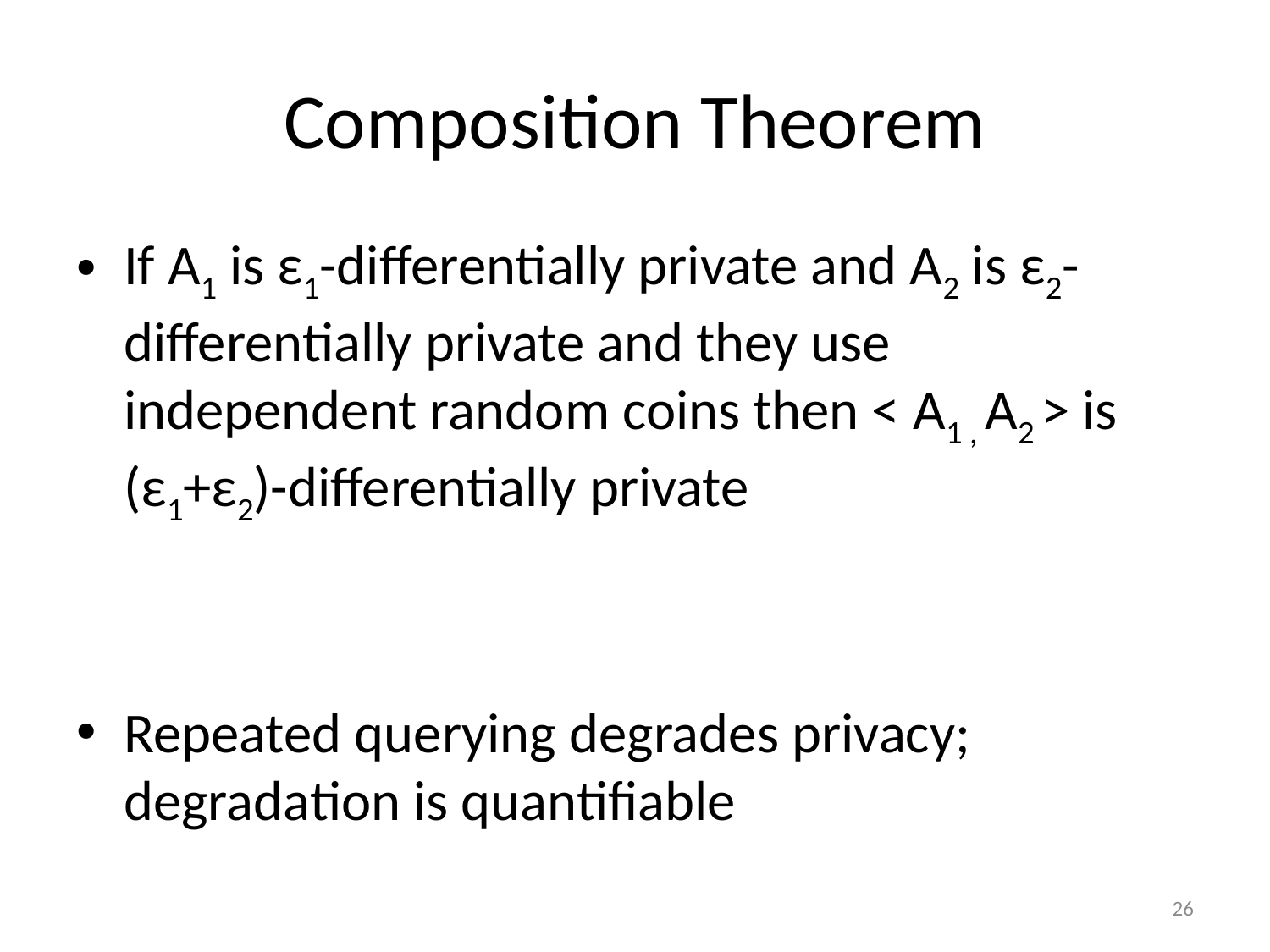

# Composition Theorem
If A1 is ε1-differentially private and A2 is ε2-differentially private and they use independent random coins then < A1 , A2 > is (ε1+ε2)-differentially private

Repeated querying degrades privacy; degradation is quantifiable

26